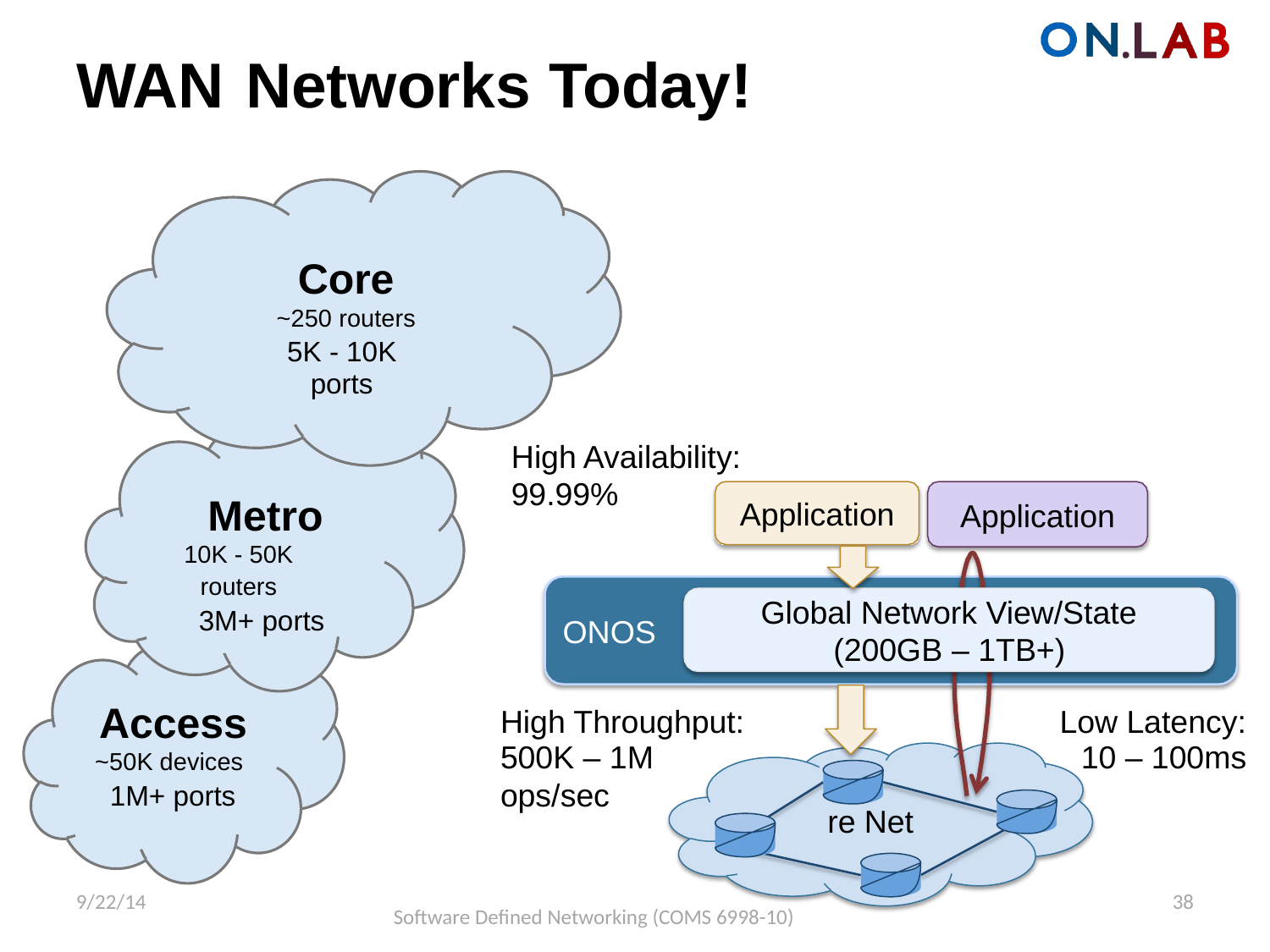

WAN
Networks
Today!

Core
~250 routers
5K - 10K ports

High Availability:

99.99%

Metro
10K - 50K routers
3M+ ports
Application
Application

Global Network View/State
ONOS
(200GB
–
1TB+)

Access
~50K devices
1M+ ports
High Throughput:
500K – 1M
ops/sec
Low Latency:
10 – 100ms

Co

re Net
work

9/22/14
38

Software Defined Networking (COMS 6998-10)